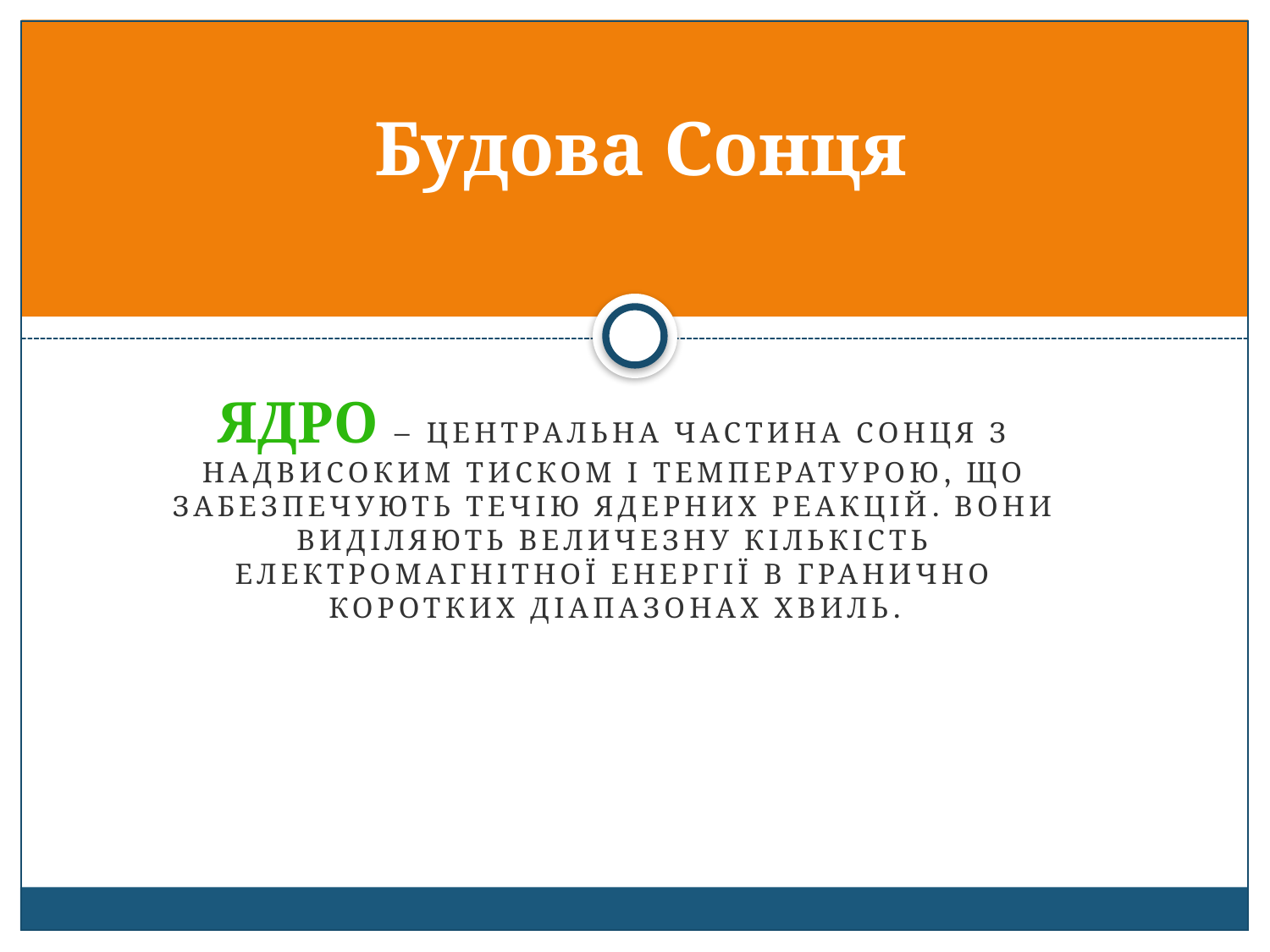

# Будова Сонця
Ядро – центральна частина Сонця з надвисоким тиском і температурою, що забезпечують течію ядерних реакцій. Вони виділяють величезну кількість електромагнітної енергії в гранично коротких діапазонах хвиль.